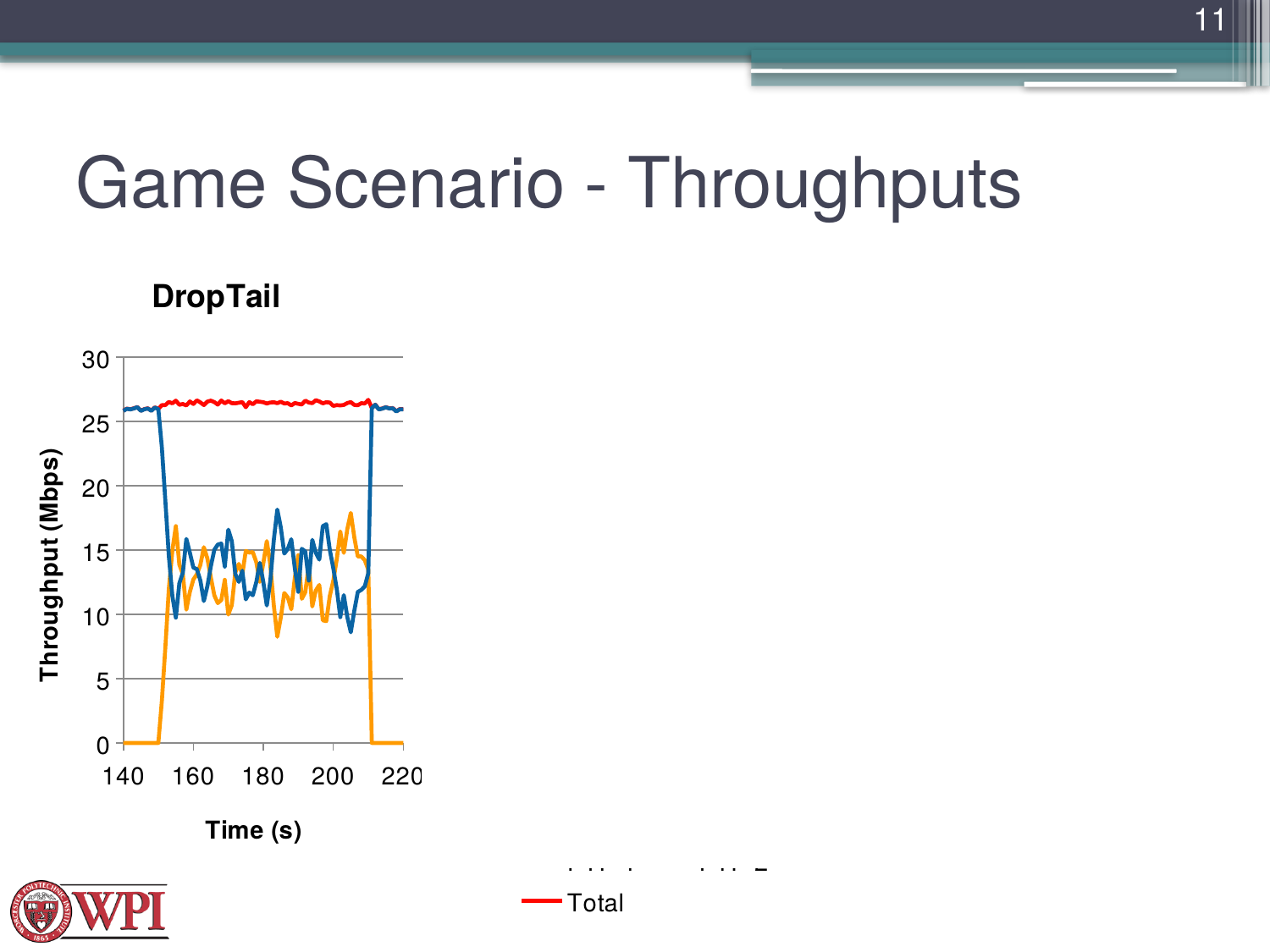

11
# Game Scenario - Throughputs

### Chart: CHAP

| Category |  |  |  |
|---|---|---|---|

### Chart: DropTail

| Category |  |  |  |
|---|---|---|---|

### Chart: SPQ

| Category |  |  |  |
|---|---|---|---|